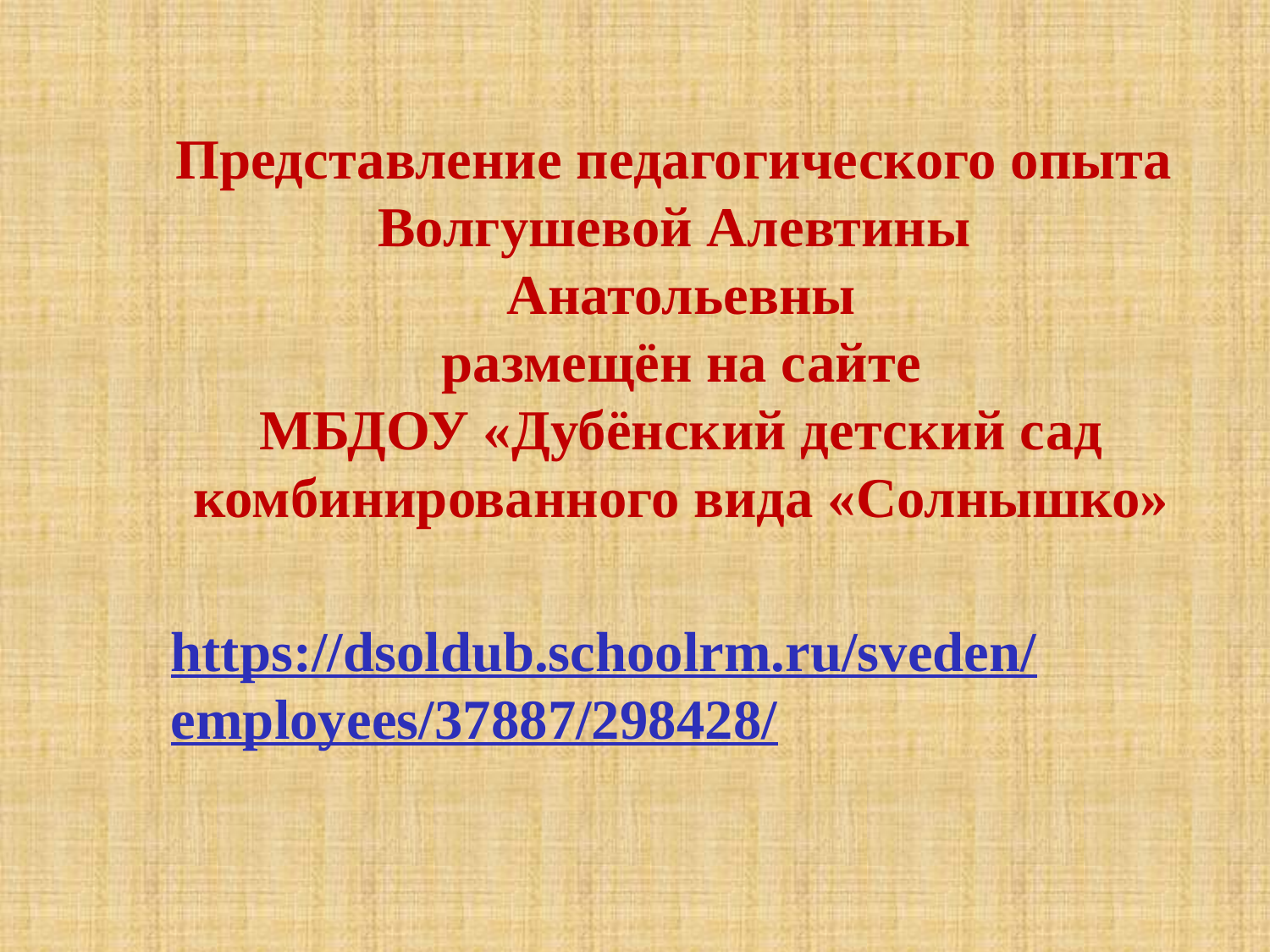

Представление педагогического опыта
Волгушевой Алевтины
 Анатольевны
 размещён на сайте
 МБДОУ «Дубёнский детский сад
 комбинированного вида «Солнышко»
https://dsoldub.schoolrm.ru/sveden/employees/37887/298428/